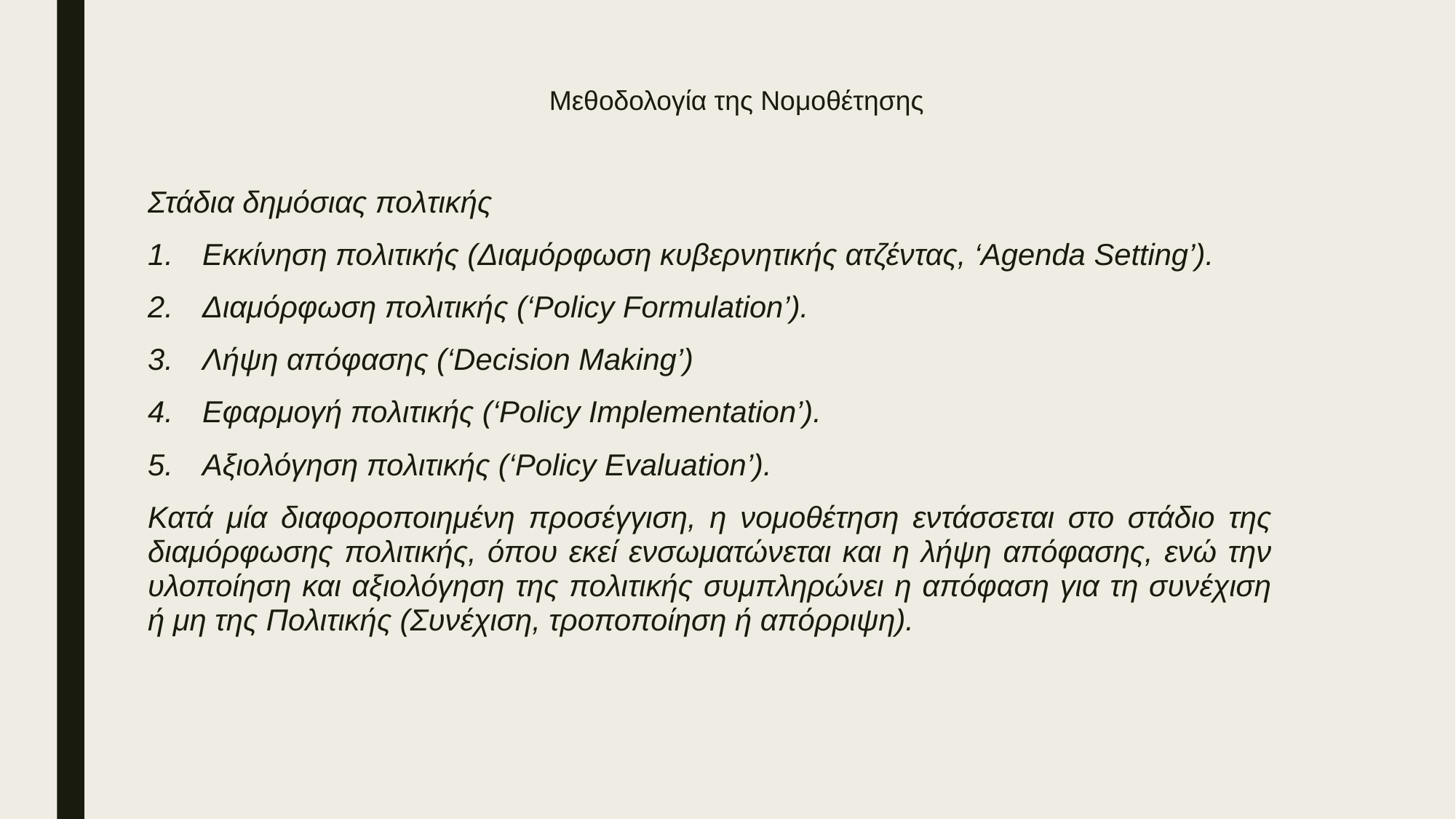

# Μεθοδολογία της Νομοθέτησης
Στάδια δημόσιας πολτικής
Εκκίνηση πολιτικής (Διαμόρφωση κυβερνητικής ατζέντας, ‘Agenda Setting’).
Διαμόρφωση πολιτικής (‘Policy Formulation’).
Λήψη απόφασης (‘Decision Making’)
Εφαρμογή πολιτικής (‘Policy Implementation’).
Αξιολόγηση πολιτικής (‘Policy Evaluation’).
Κατά μία διαφοροποιημένη προσέγγιση, η νομοθέτηση εντάσσεται στο στάδιο της διαμόρφωσης πολιτικής, όπου εκεί ενσωματώνεται και η λήψη απόφασης, ενώ την υλοποίηση και αξιολόγηση της πολιτικής συμπληρώνει η απόφαση για τη συνέχιση ή μη της Πολιτικής (Συνέχιση, τροποποίηση ή απόρριψη).